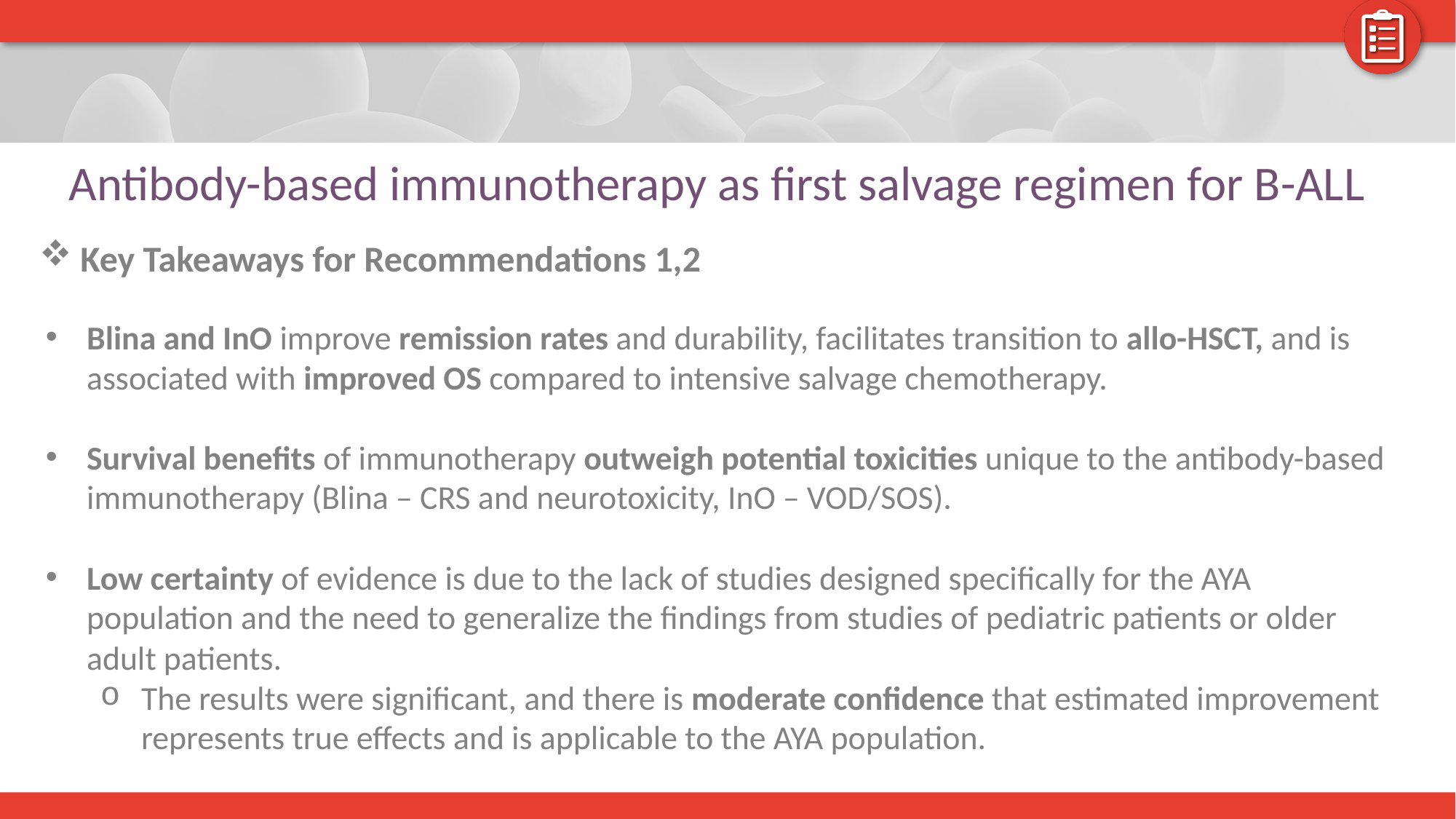

# Antibody-based immunotherapy as first salvage regimen for B-ALL
Key Takeaways for Recommendations 1,2
Blina and InO improve remission rates and durability, facilitates transition to allo-HSCT, and is associated with improved OS compared to intensive salvage chemotherapy.

Survival benefits of immunotherapy outweigh potential toxicities unique to the antibody-based immunotherapy (Blina – CRS and neurotoxicity, InO – VOD/SOS).

Low certainty of evidence is due to the lack of studies designed specifically for the AYA population and the need to generalize the findings from studies of pediatric patients or older adult patients.
The results were significant, and there is moderate confidence that estimated improvement represents true effects and is applicable to the AYA population.